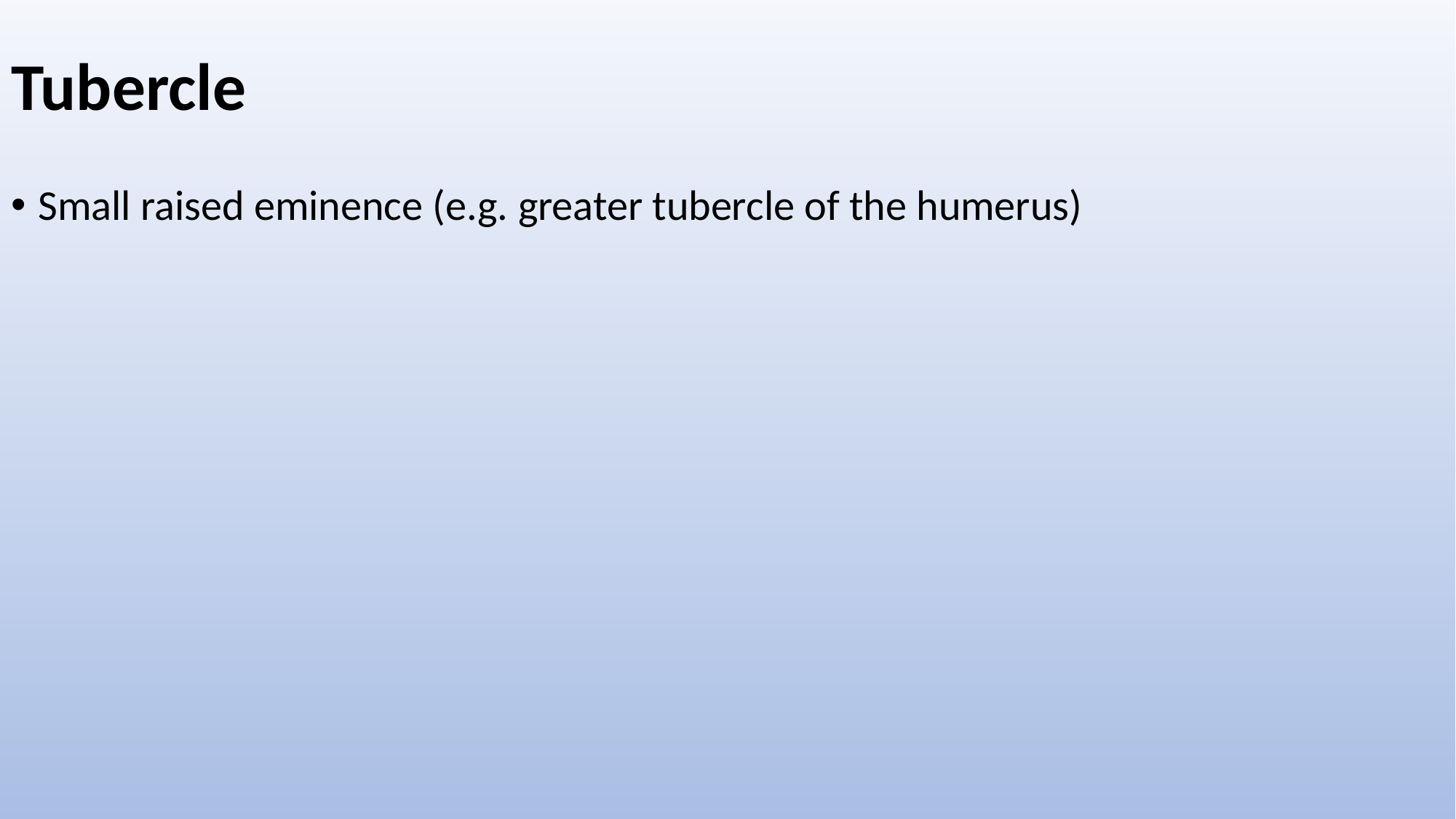

# Tubercle
Small raised eminence (e.g. greater tubercle of the humerus)